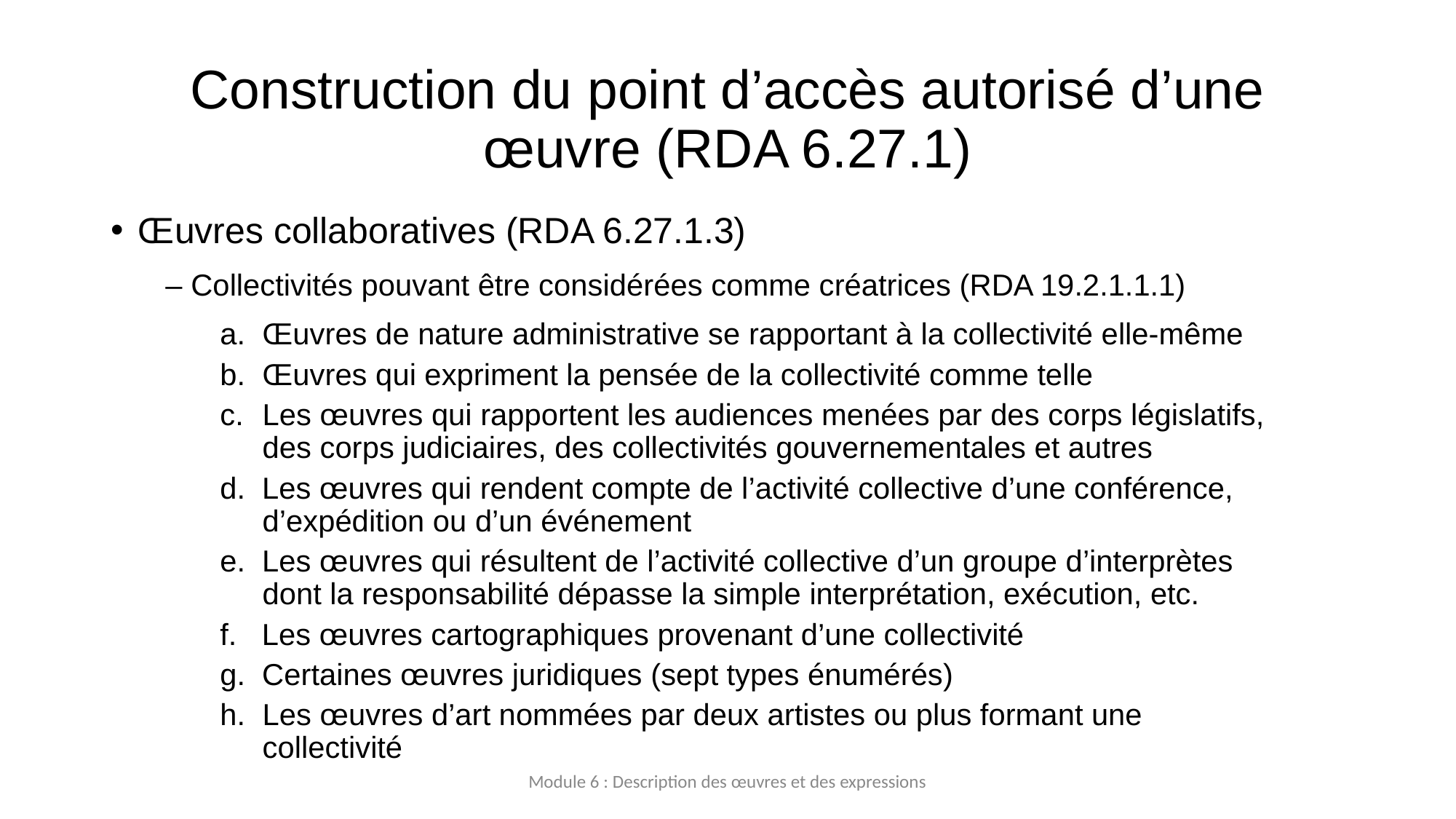

# Construction du point d’accès autorisé d’une œuvre (RDA 6.27.1)
Œuvres collaboratives (RDA 6.27.1.3)
– Collectivités pouvant être considérées comme créatrices (RDA 19.2.1.1.1)
Œuvres de nature administrative se rapportant à la collectivité elle-même
Œuvres qui expriment la pensée de la collectivité comme telle
c. 	Les œuvres qui rapportent les audiences menées par des corps législatifs, des corps judiciaires, des collectivités gouvernementales et autres
d.  Les œuvres qui rendent compte de l’activité collective d’une conférence, d’expédition ou d’un événement
e.  Les œuvres qui résultent de l’activité collective d’un groupe d’interprètes dont la responsabilité dépasse la simple interprétation, exécution, etc.
f.   Les œuvres cartographiques provenant d’une collectivité
g.  Certaines œuvres juridiques (sept types énumérés)
h. 	Les œuvres d’art nommées par deux artistes ou plus formant une collectivité
Module 6 : Description des œuvres et des expressions